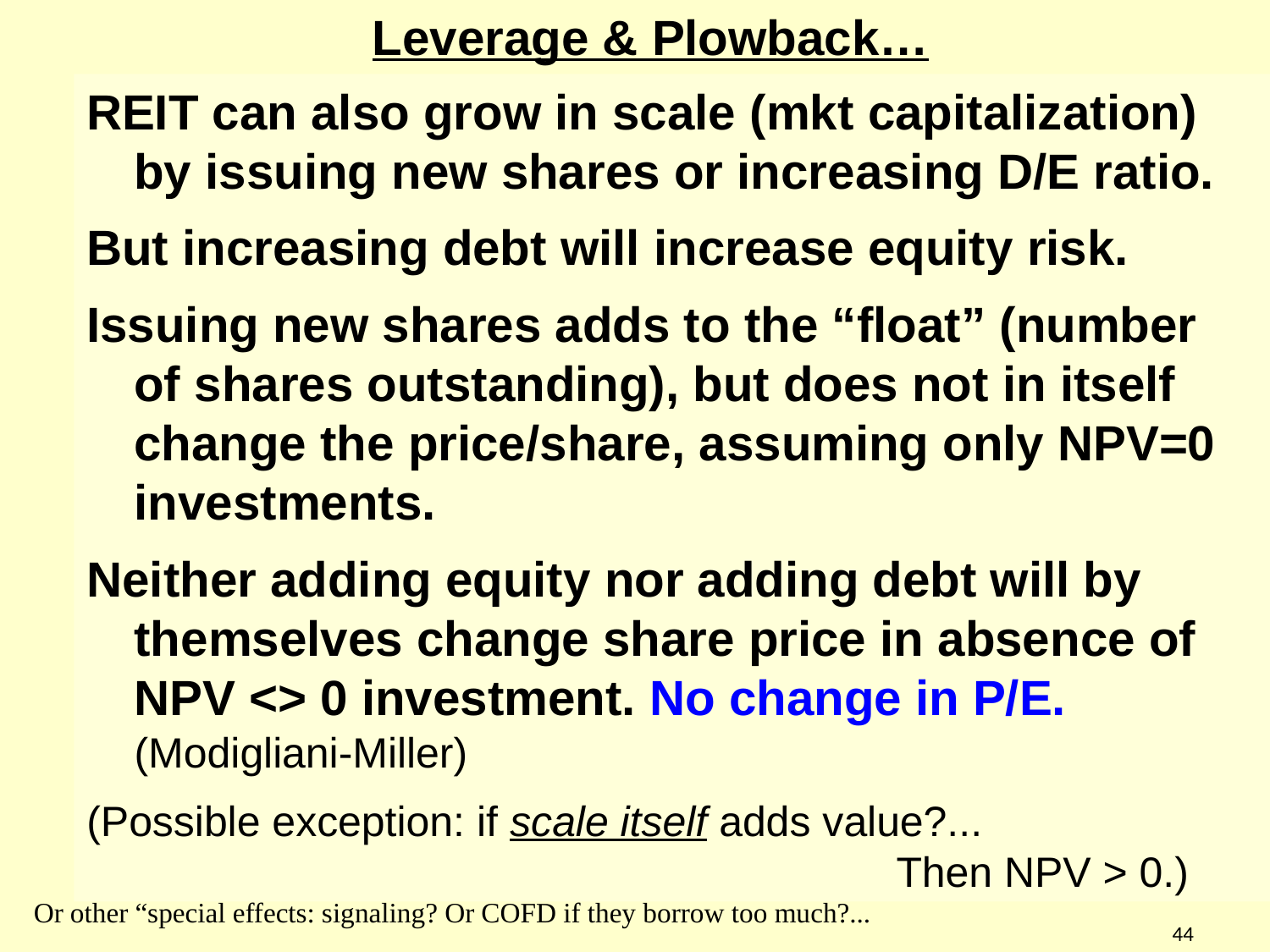

Leverage & Plowback…
REIT can also grow in scale (mkt capitalization) by issuing new shares or increasing D/E ratio.
But increasing debt will increase equity risk.
Issuing new shares adds to the “float” (number of shares outstanding), but does not in itself change the price/share, assuming only NPV=0 investments.
Neither adding equity nor adding debt will by themselves change share price in absence of NPV <> 0 investment. No change in P/E. (Modigliani-Miller)
(Possible exception: if scale itself adds value?...
							Then NPV > 0.)
44
Or other “special effects: signaling? Or COFD if they borrow too much?...